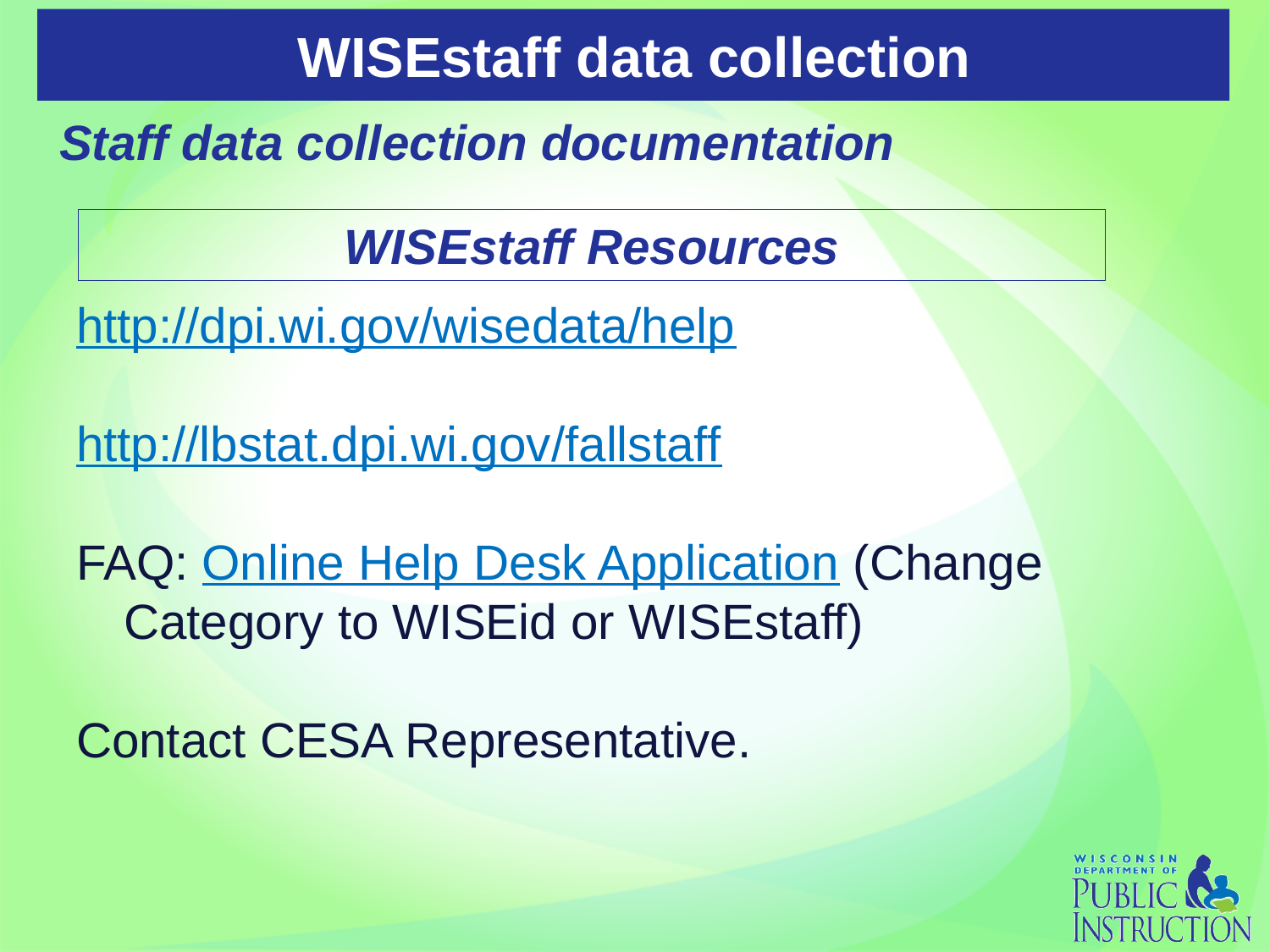

# WISEstaff data collection
Staff data collection documentation
WISEstaff Resources

http://dpi.wi.gov/wisedata/help

http://lbstat.dpi.wi.gov/fallstaff

FAQ: Online Help Desk Application (Change Category to WISEid or WISEstaff)

Contact CESA Representative.